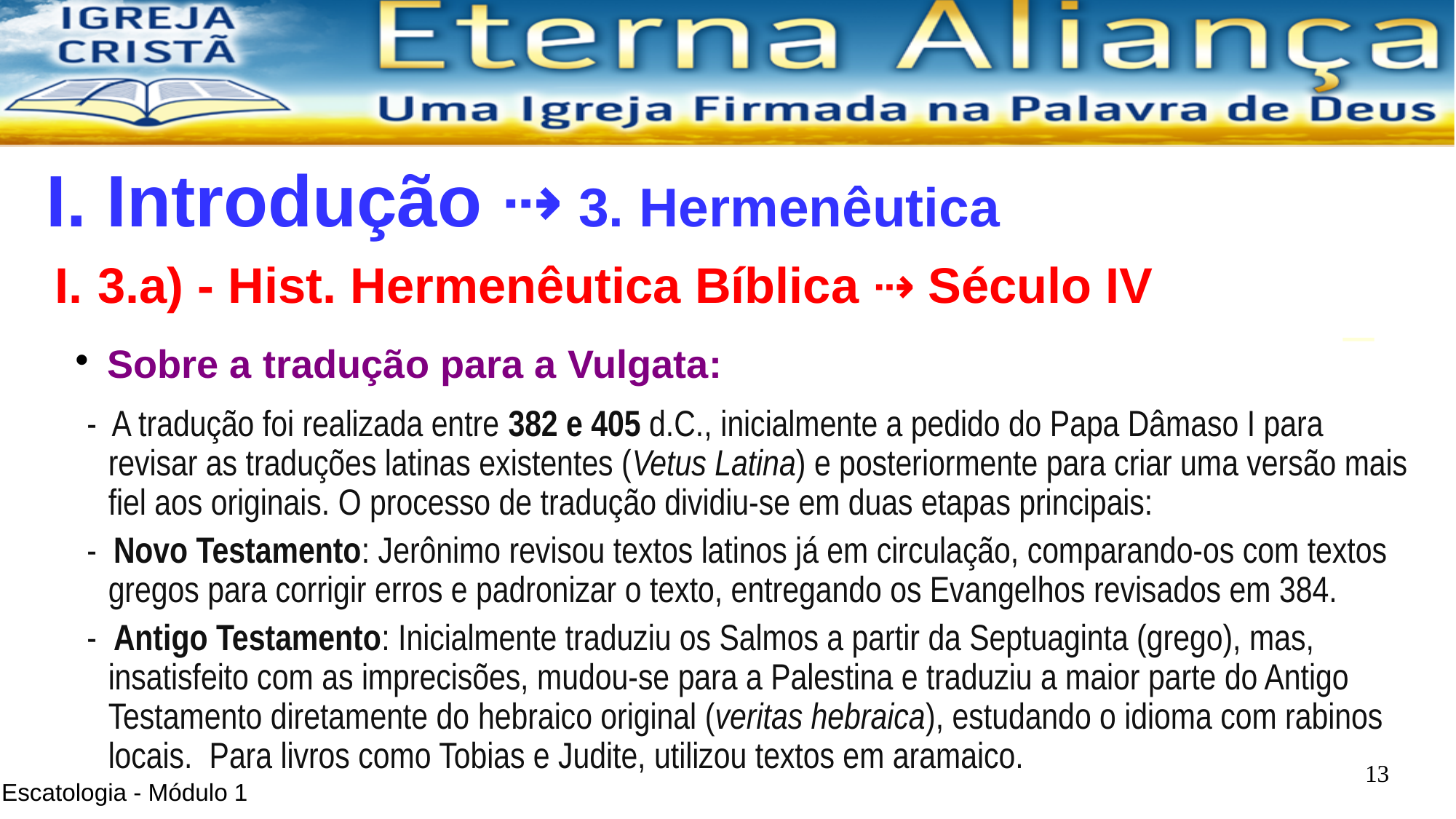

I. Introdução ⇢ 3. Hermenêutica
3.a) - Hist. Hermenêutica Bíblica ⇢ Século IV
Sobre a tradução para a Vulgata:

-  A tradução foi realizada entre 382 e 405 d.C., inicialmente a pedido do Papa Dâmaso I para revisar as traduções latinas existentes (Vetus Latina) e posteriormente para criar uma versão mais fiel aos originais. O processo de tradução dividiu-se em duas etapas principais:
-  Novo Testamento: Jerônimo revisou textos latinos já em circulação, comparando-os com textos gregos para corrigir erros e padronizar o texto, entregando os Evangelhos revisados em 384.
-  Antigo Testamento: Inicialmente traduziu os Salmos a partir da Septuaginta (grego), mas, insatisfeito com as imprecisões, mudou-se para a Palestina e traduziu a maior parte do Antigo Testamento diretamente do hebraico original (veritas hebraica), estudando o idioma com rabinos  locais.  Para livros como Tobias e Judite, utilizou textos em aramaico.
13
Escatologia - Módulo 1